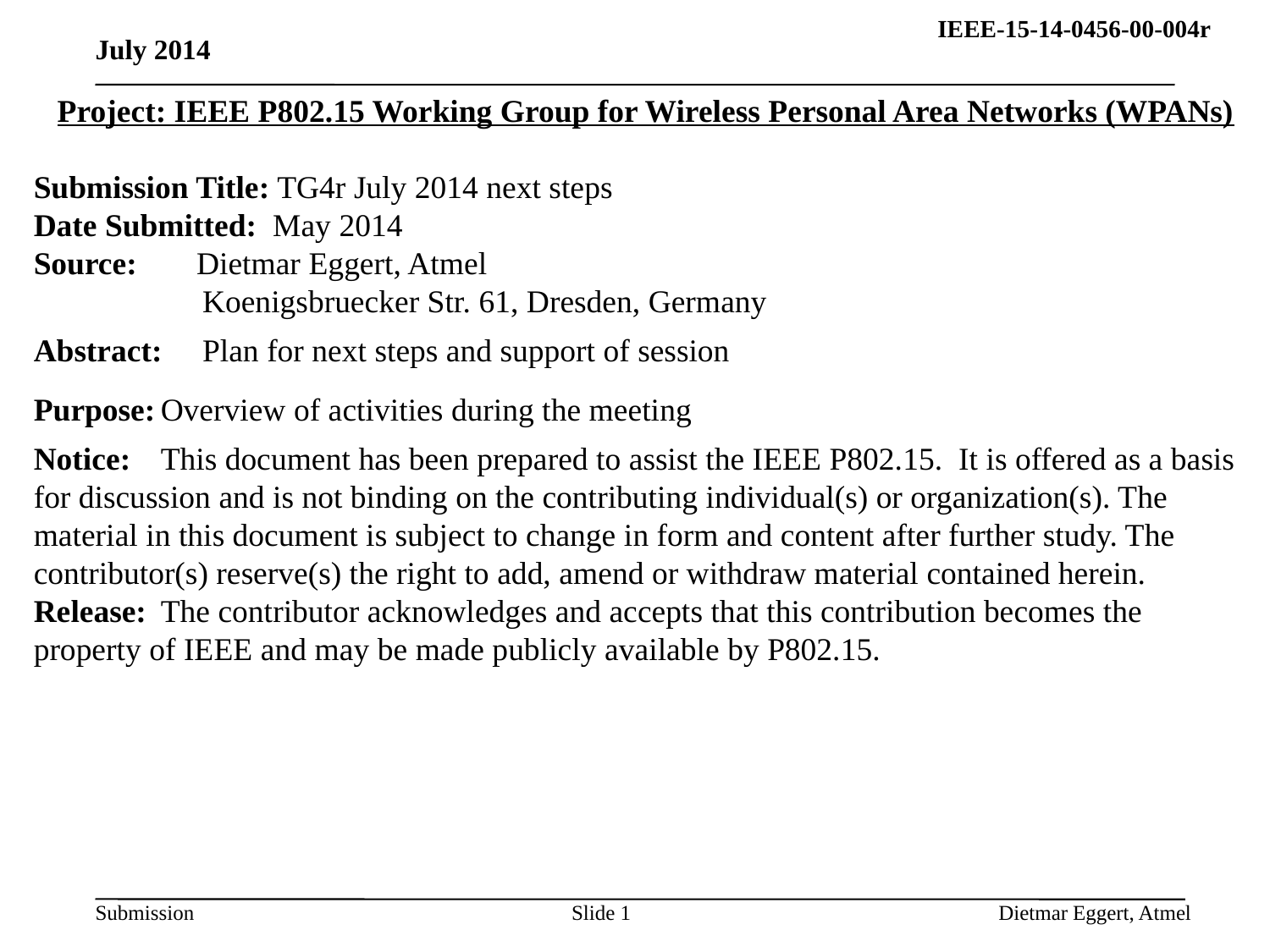

July 2014
Project: IEEE P802.15 Working Group for Wireless Personal Area Networks (WPANs)

Submission Title: TG4r July 2014 next steps
Date Submitted:  May 2014
Source:  SS Dietmar Eggert, Atmel
                     Koenigsbruecker Str. 61, Dresden, Germany
Abstract:     Plan for next steps and support of session
Purpose:	Overview of activities during the meeting
Notice:	This document has been prepared to assist the IEEE P802.15.  It is offered as a basis for discussion and is not binding on the contributing individual(s) or organization(s). The material in this document is subject to change in form and content after further study. The contributor(s) reserve(s) the right to add, amend or withdraw material contained herein.
Release:	The contributor acknowledges and accepts that this contribution becomes the property of IEEE and may be made publicly available by P802.15.
Slide 1
Dietmar Eggert, Atmel